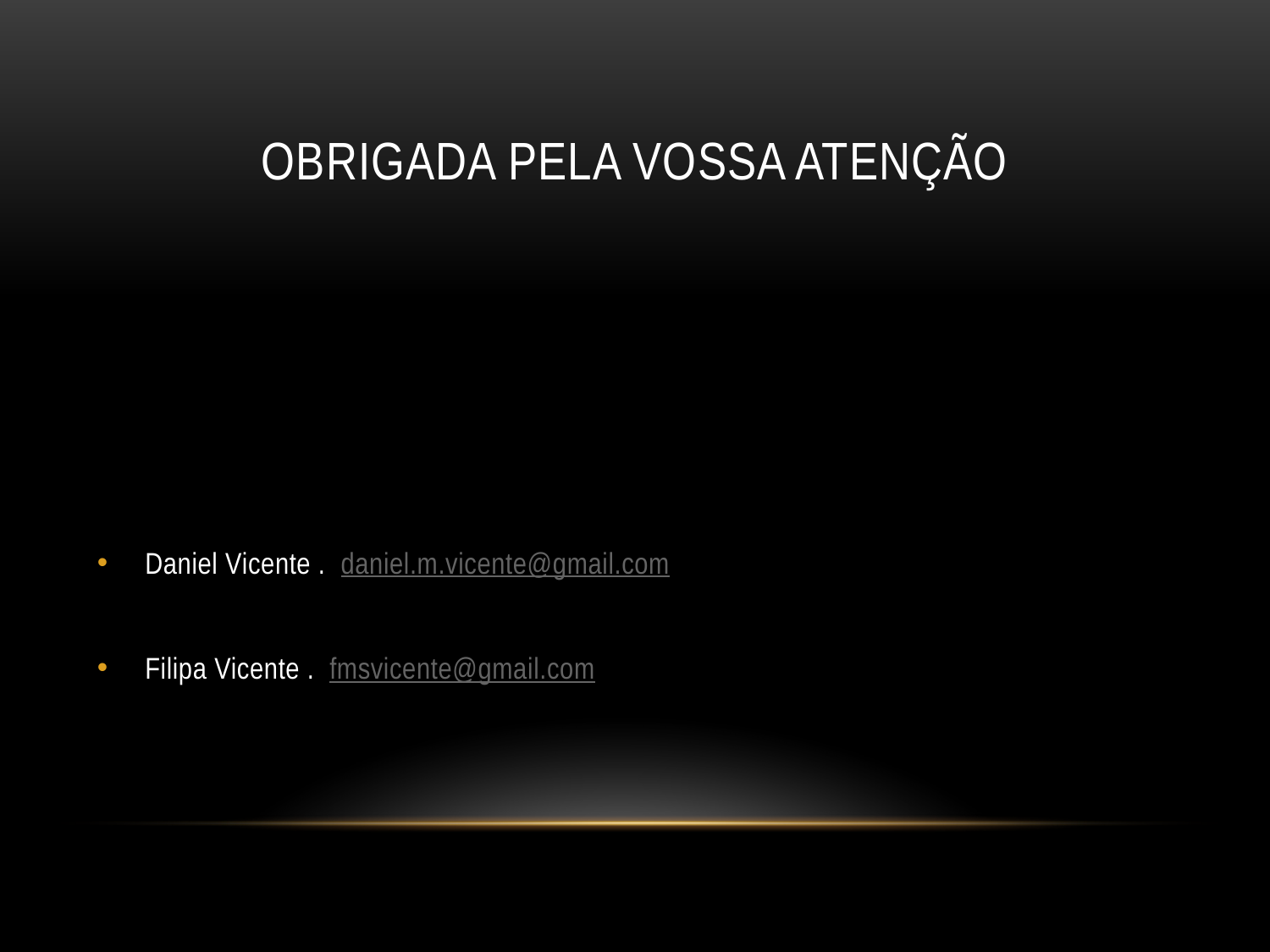

# OBRIGADA PELA VOSSA ATENÇÃO

Daniel Vicente .  daniel.m.vicente@gmail.com

Filipa Vicente .  fmsvicente@gmail.com